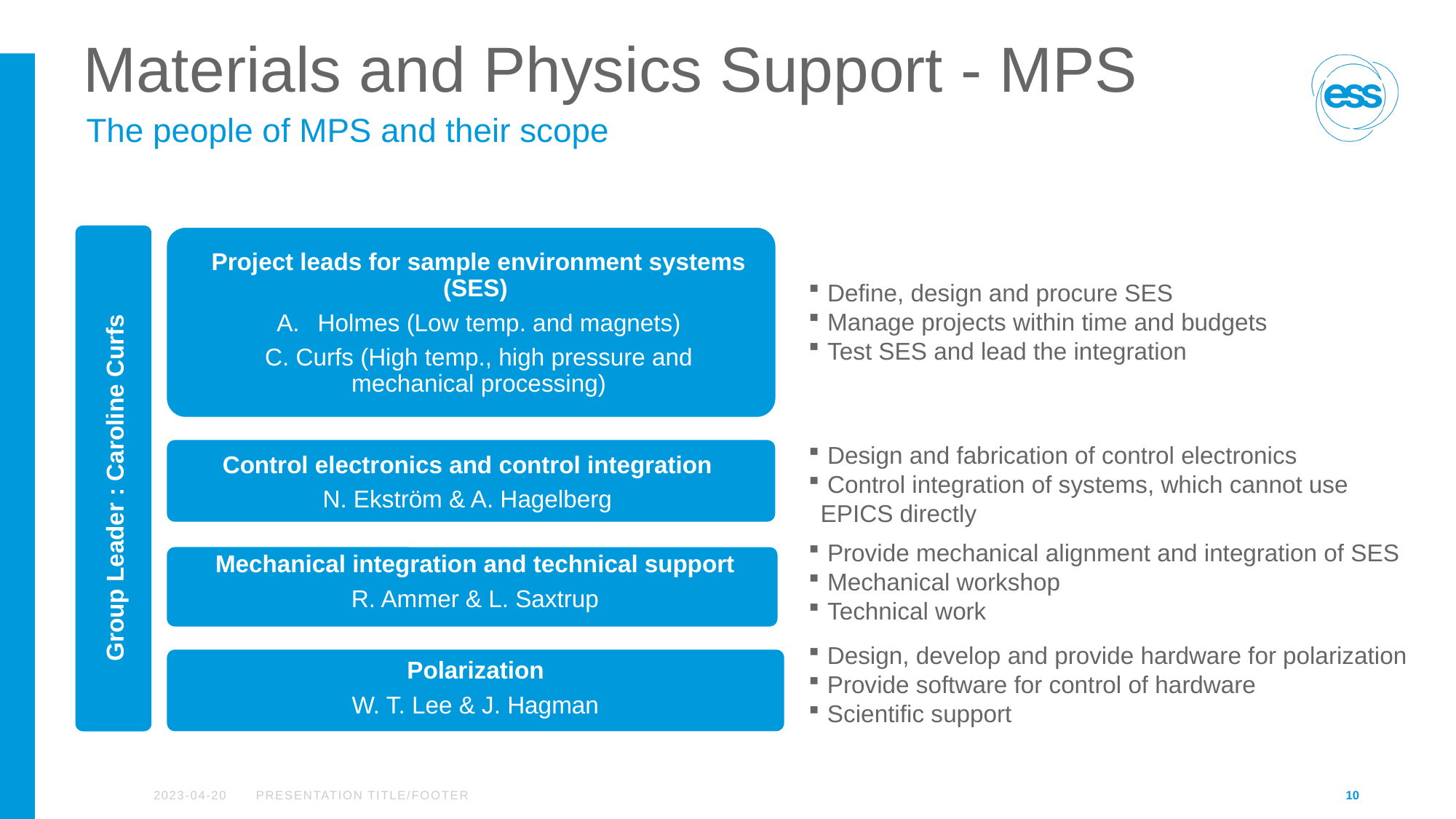

# Materials and Physics Support - MPS
The people of MPS and their scope

Project leads for sample environment systems (SES)
Holmes (Low temp. and magnets)
C. Curfs (High temp., high pressure and mechanical processing)
 Define, design and procure SES
 Manage projects within time and budgets
 Test SES and lead the integration
 Design and fabrication of control electronics
 Control integration of systems, which cannot use EPICS directly

Control electronics and control integration
N. Ekström & A. Hagelberg

Group Leader : Caroline Curfs

 Provide mechanical alignment and integration of SES
 Mechanical workshop
 Technical work
Mechanical integration and technical support
R. Ammer & L. Saxtrup

 Design, develop and provide hardware for polarization
 Provide software for control of hardware
 Scientific support

Polarization
W. T. Lee & J. Hagman
2023-04-20
PRESENTATION TITLE/FOOTER
10